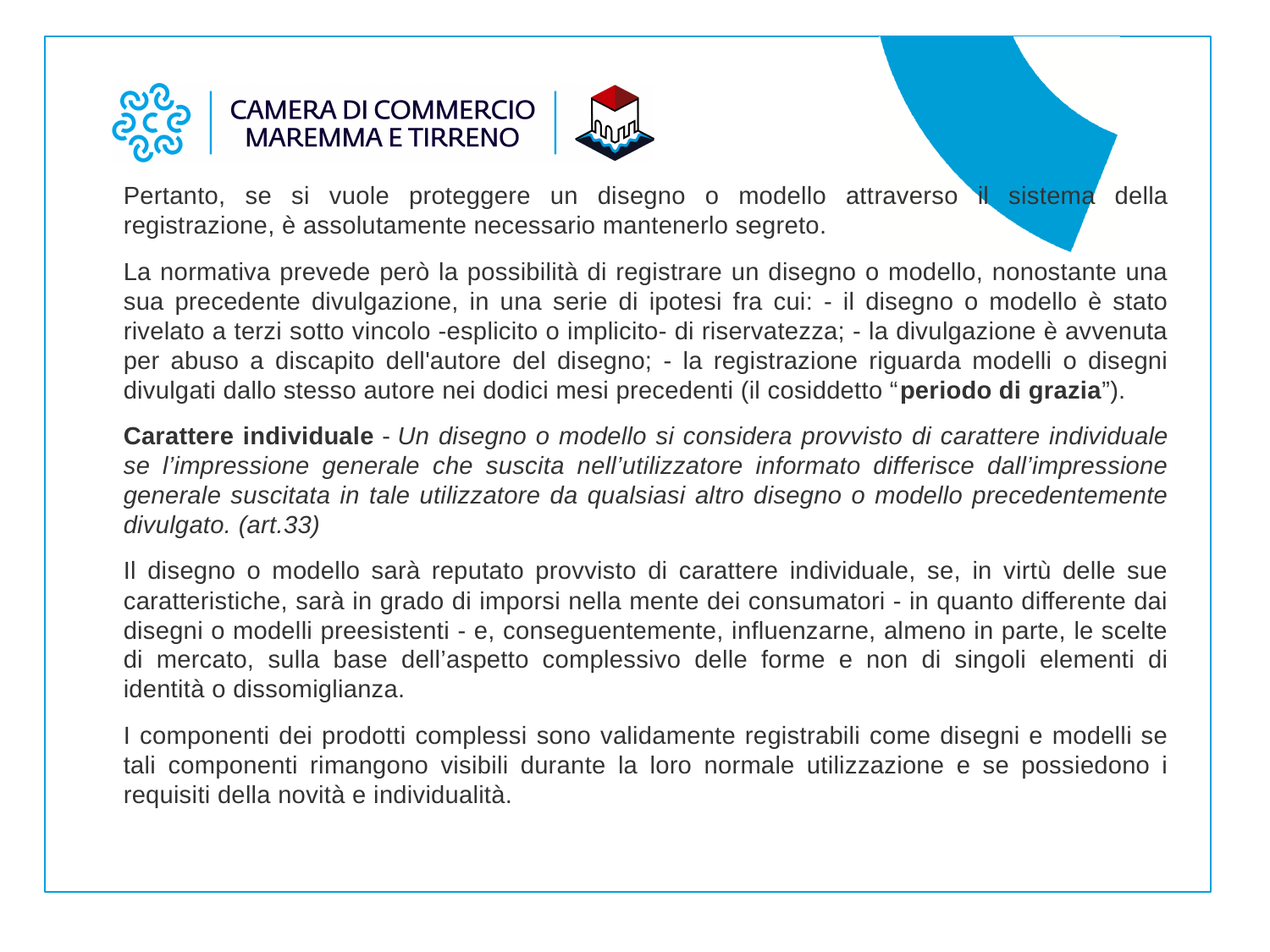

Pertanto, se si vuole proteggere un disegno o modello attraverso il sistema della registrazione, è assolutamente necessario mantenerlo segreto.
La normativa prevede però la possibilità di registrare un disegno o modello, nonostante una sua precedente divulgazione, in una serie di ipotesi fra cui: - il disegno o modello è stato rivelato a terzi sotto vincolo -esplicito o implicito- di riservatezza; - la divulgazione è avvenuta per abuso a discapito dell'autore del disegno; - la registrazione riguarda modelli o disegni divulgati dallo stesso autore nei dodici mesi precedenti (il cosiddetto “periodo di grazia”).
Carattere individuale - Un disegno o modello si considera provvisto di carattere individuale se l’impressione generale che suscita nell’utilizzatore informato differisce dall’impressione generale suscitata in tale utilizzatore da qualsiasi altro disegno o modello precedentemente divulgato. (art.33)
Il disegno o modello sarà reputato provvisto di carattere individuale, se, in virtù delle sue caratteristiche, sarà in grado di imporsi nella mente dei consumatori - in quanto differente dai disegni o modelli preesistenti - e, conseguentemente, influenzarne, almeno in parte, le scelte di mercato, sulla base dell’aspetto complessivo delle forme e non di singoli elementi di identità o dissomiglianza.
I componenti dei prodotti complessi sono validamente registrabili come disegni e modelli se tali componenti rimangono visibili durante la loro normale utilizzazione e se possiedono i requisiti della novità e individualità.